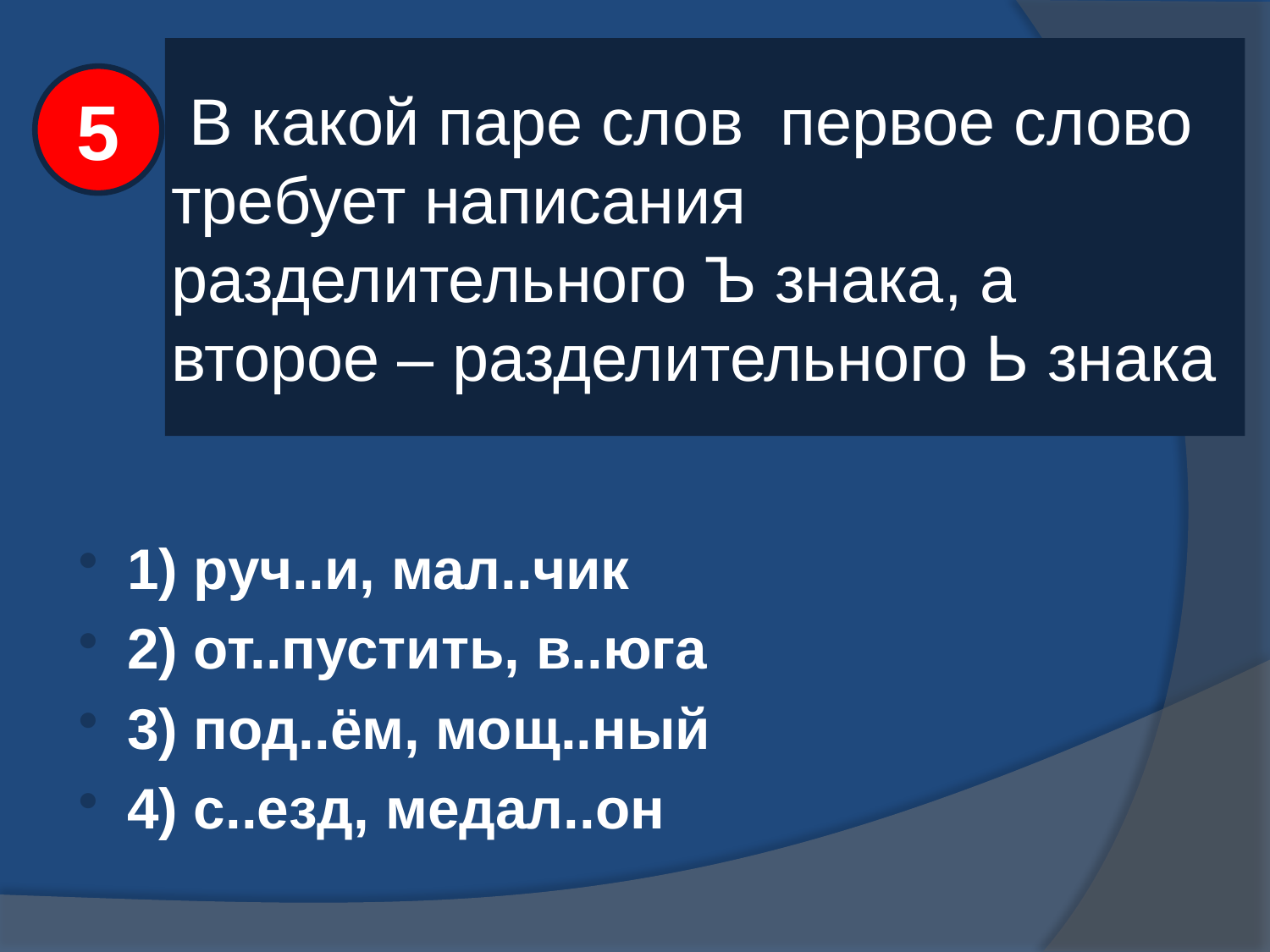

# В какой паре слов  первое слово требует написания разделительного Ъ знака, а второе – разделительного Ь знака
5

1) руч..и, мал..чик
2) от..пустить, в..юга
3) под..ём, мощ..ный
4) с..езд, медал..он